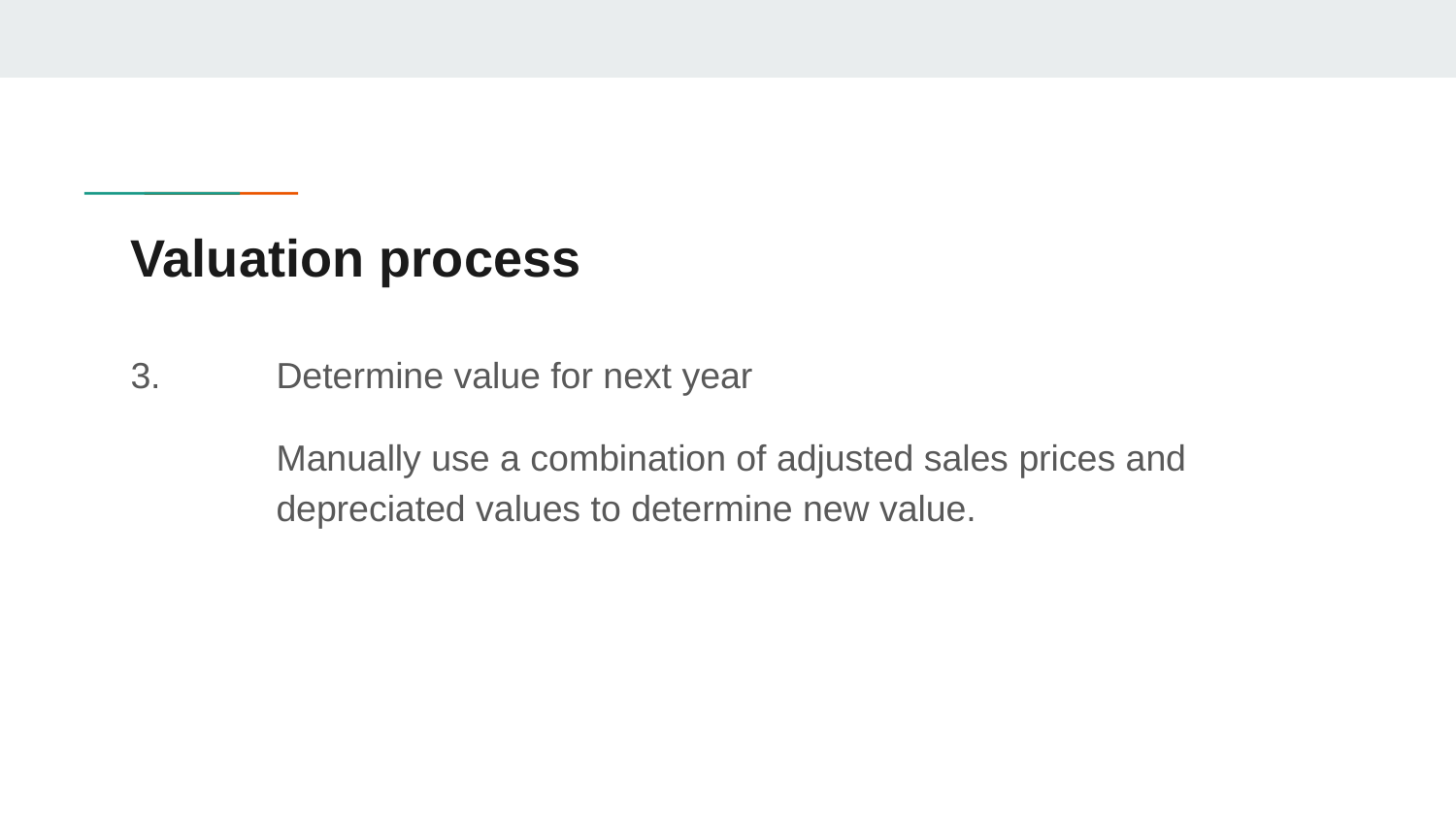

# Valuation process
3. 	Determine value for next year
Manually use a combination of adjusted sales prices and depreciated values to determine new value.